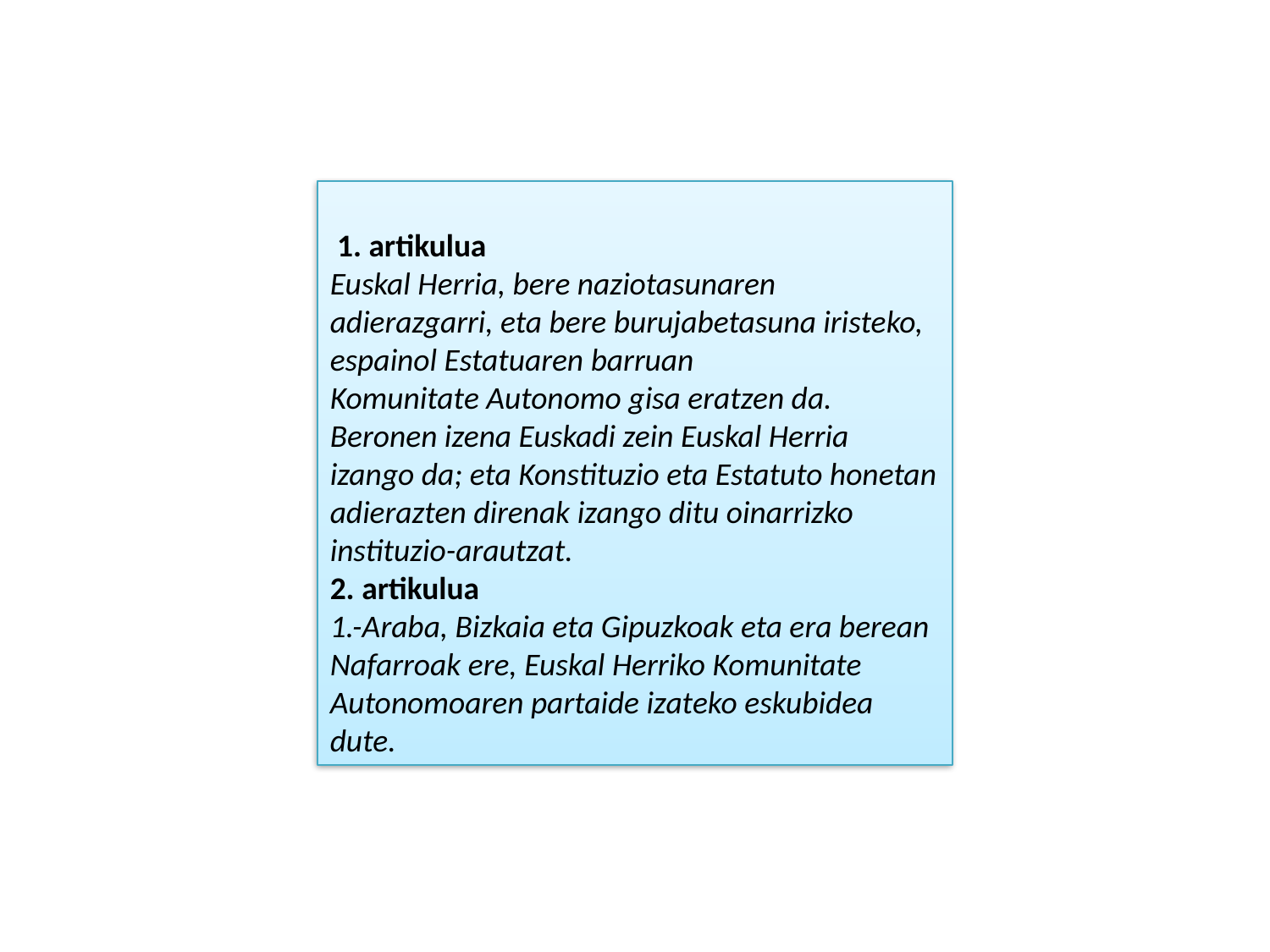

1. artikulua
Euskal Herria, bere naziotasunaren adierazgarri, eta bere burujabetasuna iristeko, espainol Estatuaren barruan
Komunitate Autonomo gisa eratzen da. Beronen izena Euskadi zein Euskal Herria izango da; eta Konstituzio eta Estatuto honetan
adierazten direnak izango ditu oinarrizko instituzio-arautzat.
2. artikulua
1.-Araba, Bizkaia eta Gipuzkoak eta era berean Nafarroak ere, Euskal Herriko Komunitate Autonomoaren partaide izateko eskubidea dute.